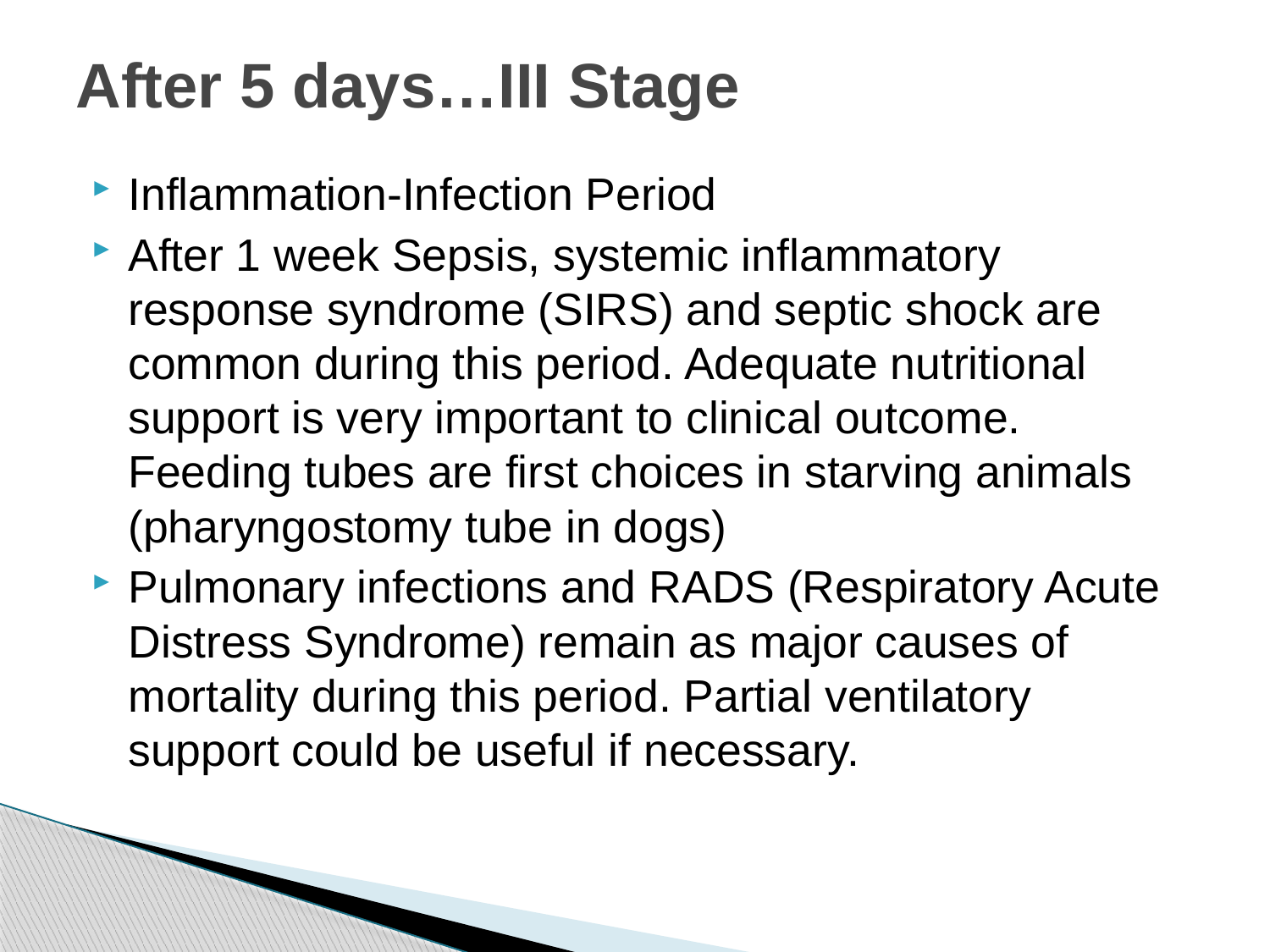

# After 5 days…III Stage
Inflammation-Infection Period
After 1 week Sepsis, systemic inflammatory response syndrome (SIRS) and septic shock are common during this period. Adequate nutritional support is very important to clinical outcome. Feeding tubes are first choices in starving animals (pharyngostomy tube in dogs)
Pulmonary infections and RADS (Respiratory Acute Distress Syndrome) remain as major causes of mortality during this period. Partial ventilatory support could be useful if necessary.